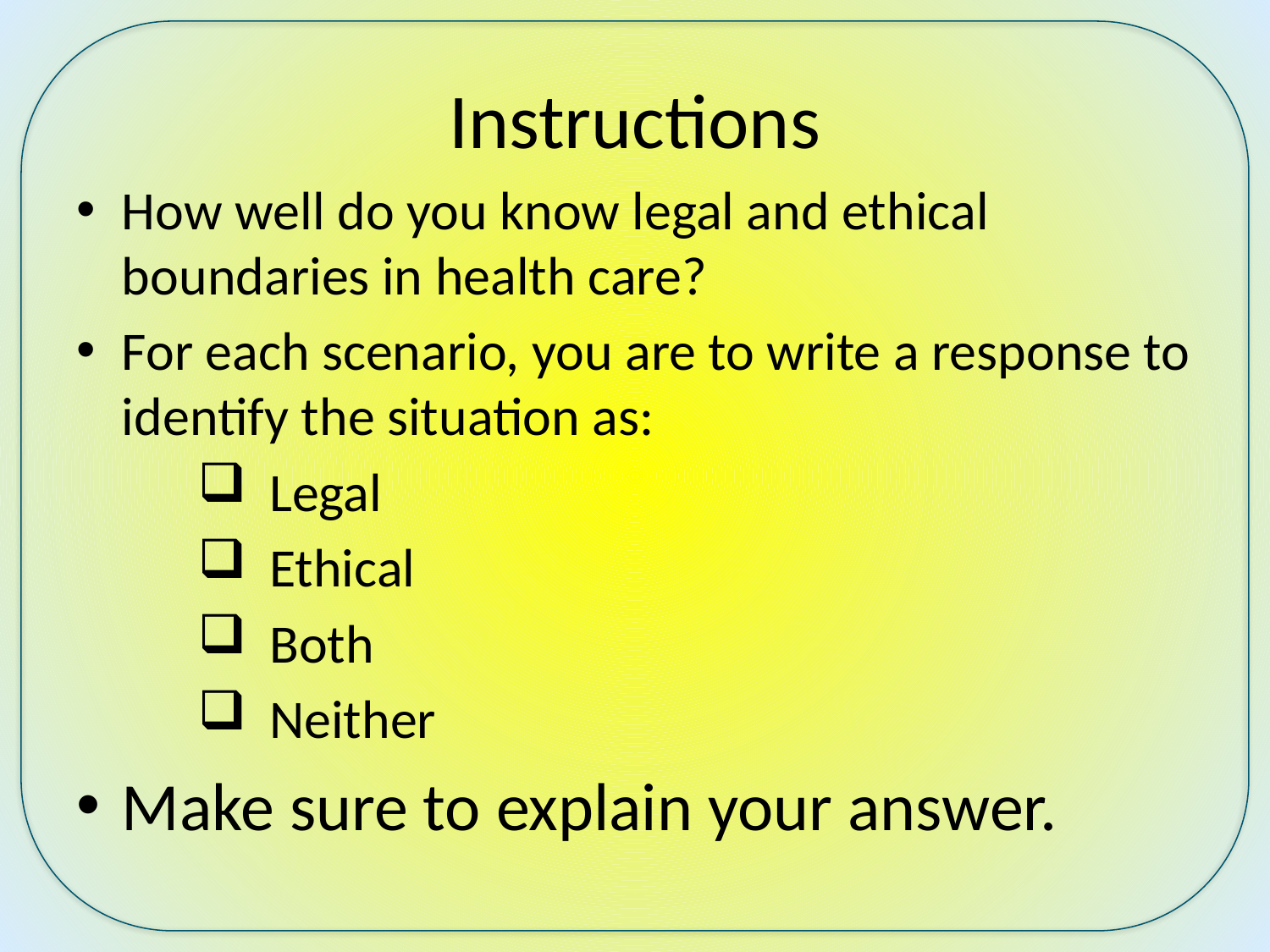

# Instructions
How well do you know legal and ethical boundaries in health care?
For each scenario, you are to write a response to identify the situation as:
  Legal
  Ethical
  Both
  Neither
Make sure to explain your answer.